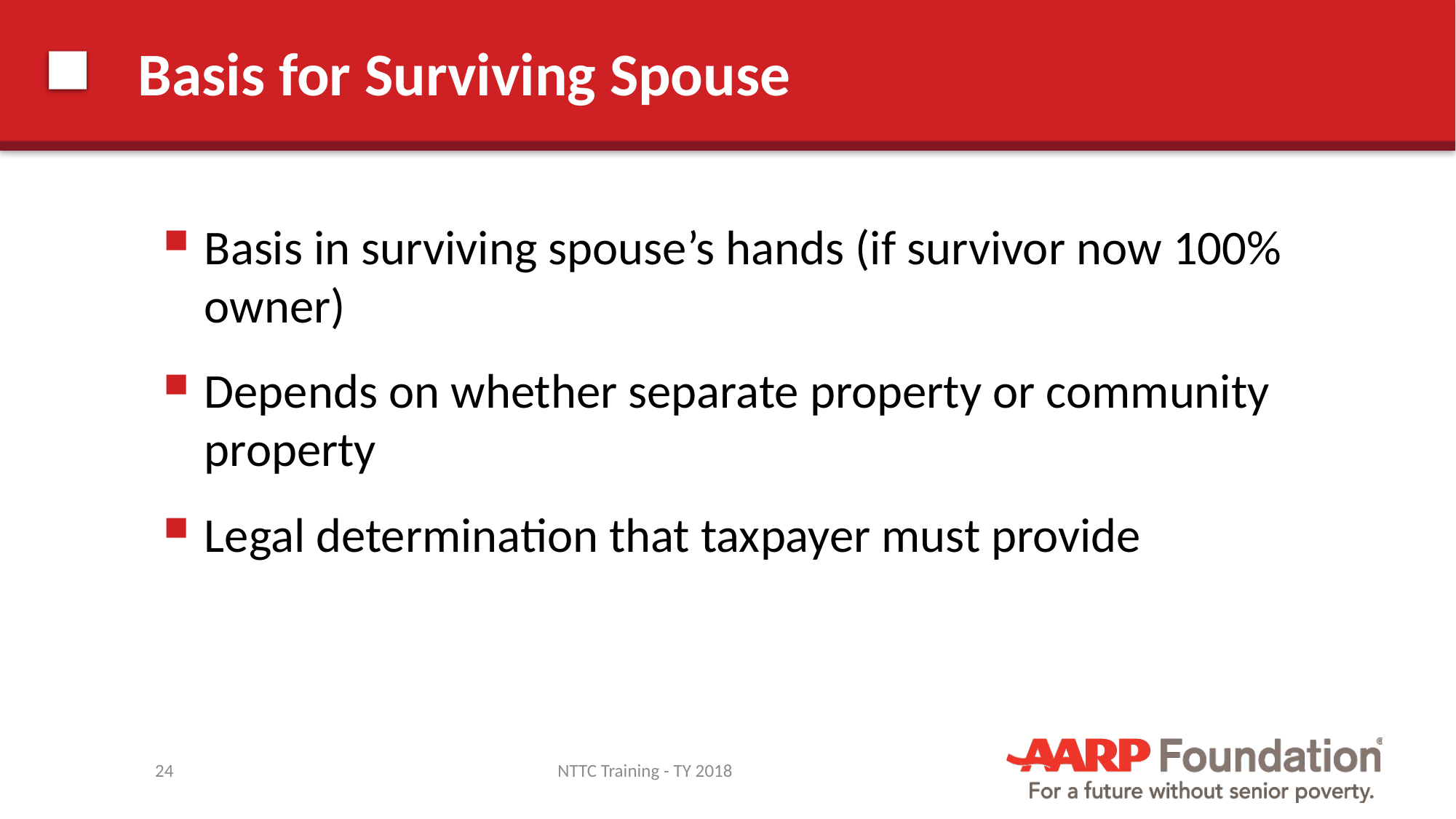

# Basis for Surviving Spouse
Basis in surviving spouse’s hands (if survivor now 100% owner)
Depends on whether separate property or community property
Legal determination that taxpayer must provide
24
NTTC Training - TY 2018